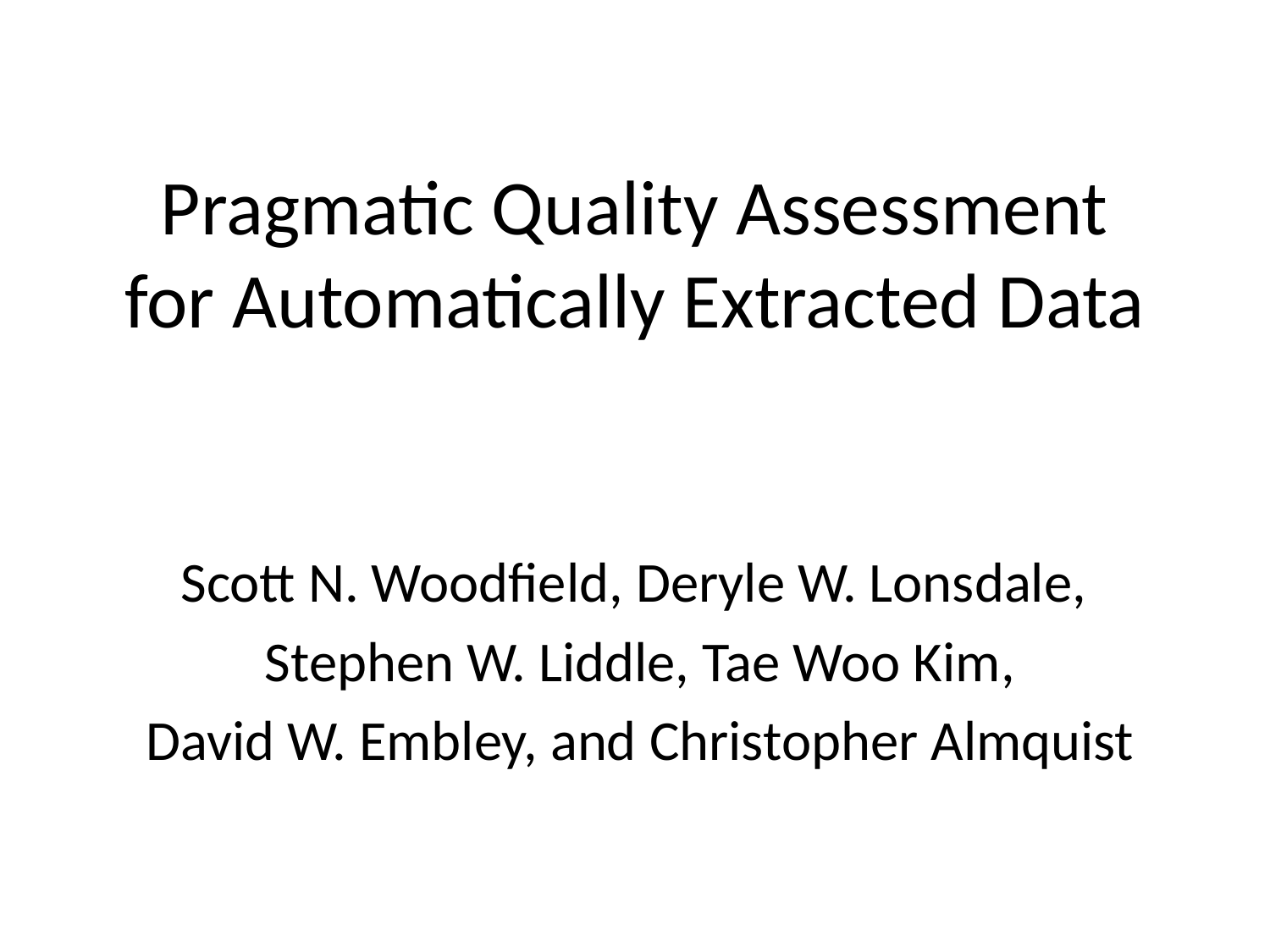

# Pragmatic Quality Assessment for Automatically Extracted Data
Scott N. Woodfield, Deryle W. Lonsdale,
Stephen W. Liddle, Tae Woo Kim,
David W. Embley, and Christopher Almquist